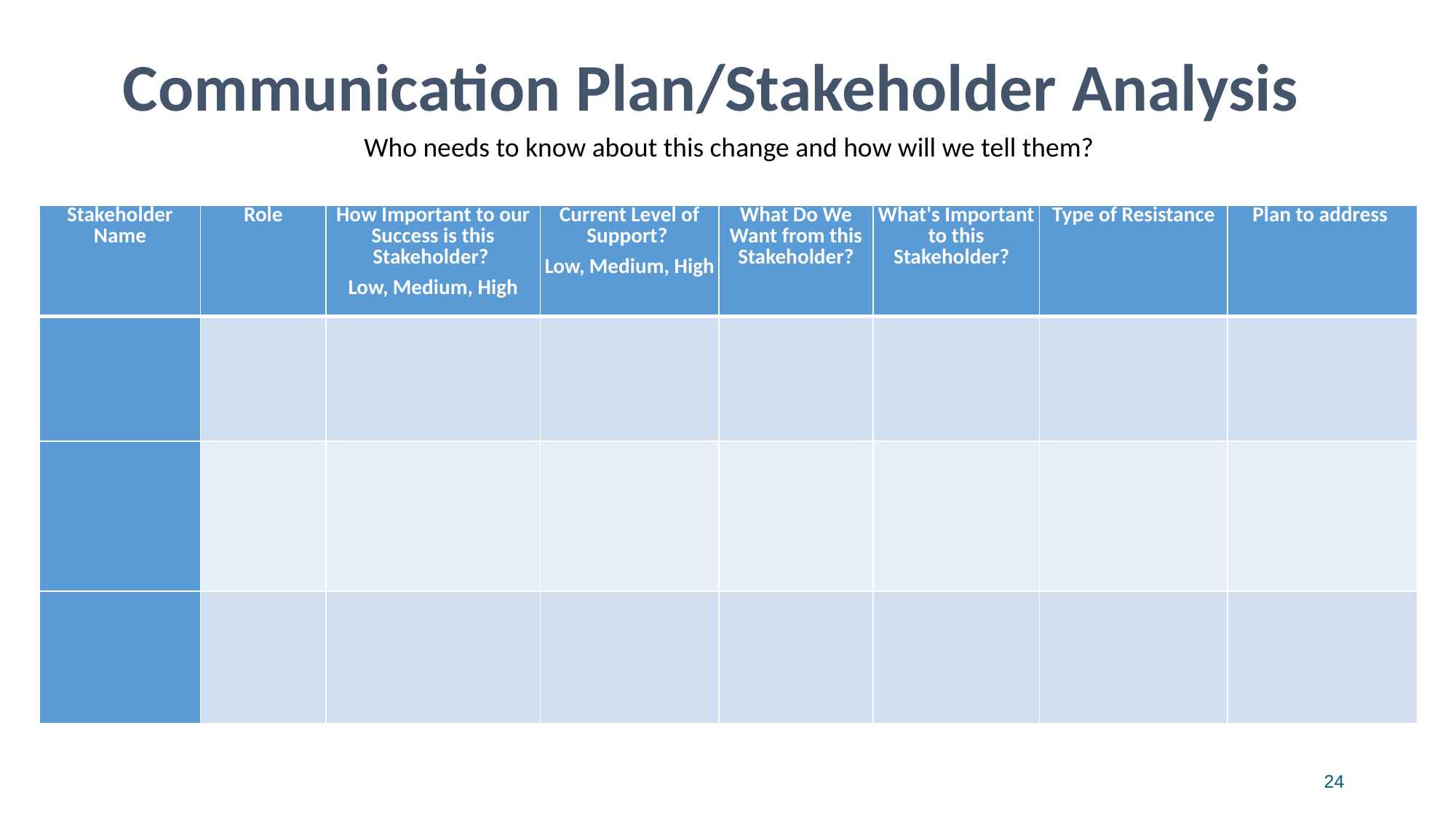

Communication Plan/Stakeholder Analysis
Who needs to know about this change and how will we tell them?
| Stakeholder Name | Role | How Important to our Success is this Stakeholder? Low, Medium, High | Current Level of Support? Low, Medium, High | What Do We Want from this Stakeholder? | What's Important to this Stakeholder? | Type of Resistance | Plan to address |
| --- | --- | --- | --- | --- | --- | --- | --- |
|  |  |  |  |  |  |  |  |
|  |  |  |  |  |  |  |  |
|  |  |  |  |  |  |  |  |
24